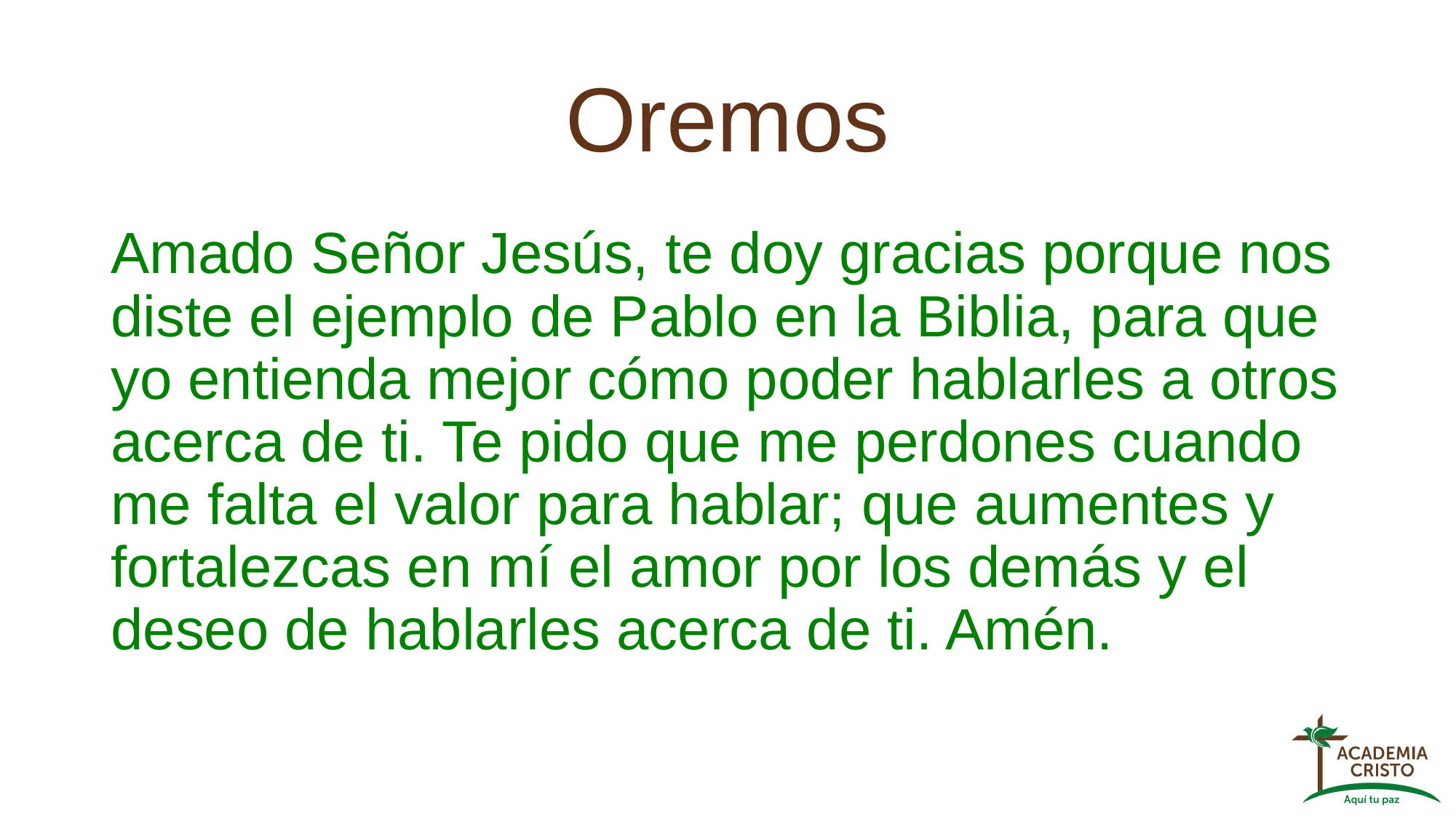

# Oremos
Amado Señor Jesús, te doy gracias porque nos diste el ejemplo de Pablo en la Biblia, para que yo entienda mejor cómo poder hablarles a otros acerca de ti. Te pido que me perdones cuando me falta el valor para hablar; que aumentes y fortalezcas en mí el amor por los demás y el deseo de hablarles acerca de ti. Amén.